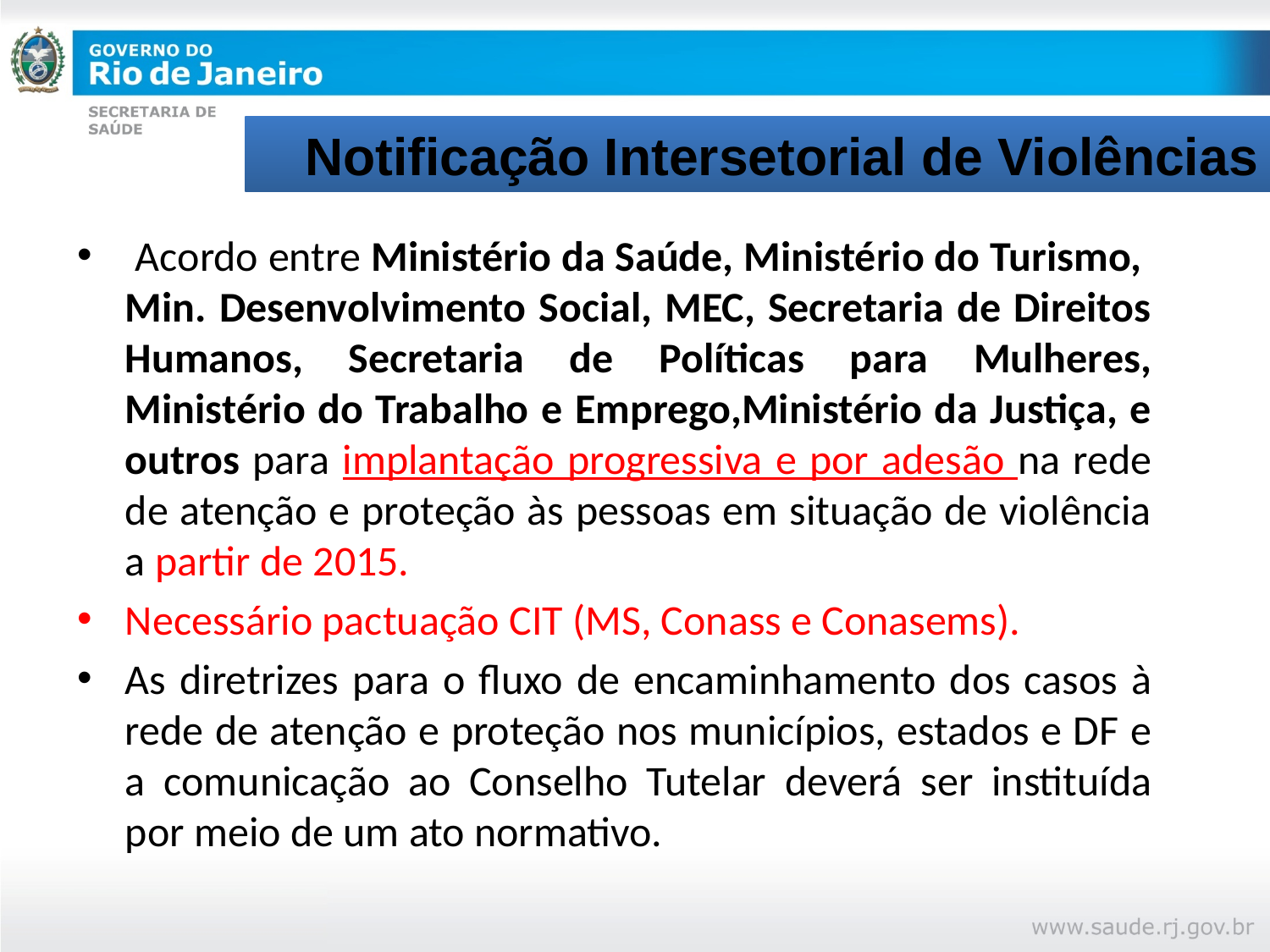

Notificação Intersetorial de Violências
 Acordo entre Ministério da Saúde, Ministério do Turismo,  Min. Desenvolvimento Social, MEC, Secretaria de Direitos Humanos, Secretaria de Políticas para Mulheres, Ministério do Trabalho e Emprego,Ministério da Justiça, e outros para implantação progressiva e por adesão na rede de atenção e proteção às pessoas em situação de violência a partir de 2015.
Necessário pactuação CIT (MS, Conass e Conasems).
As diretrizes para o fluxo de encaminhamento dos casos à rede de atenção e proteção nos municípios, estados e DF e a comunicação ao Conselho Tutelar deverá ser instituída por meio de um ato normativo.